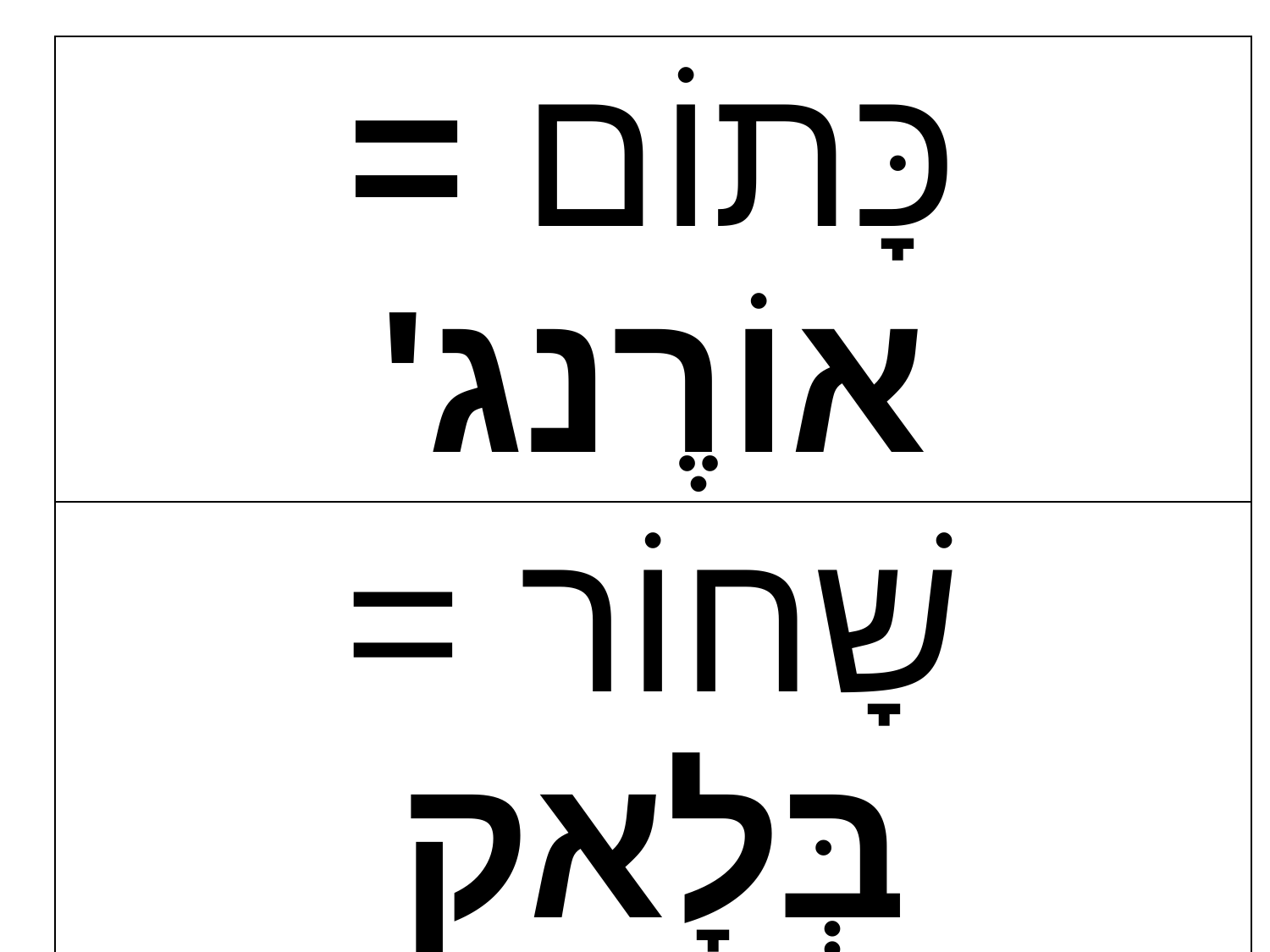

| כָּתוֹם = אוֹרֶנג' |
| --- |
| שָׁחוֹר = בְּלָאק |